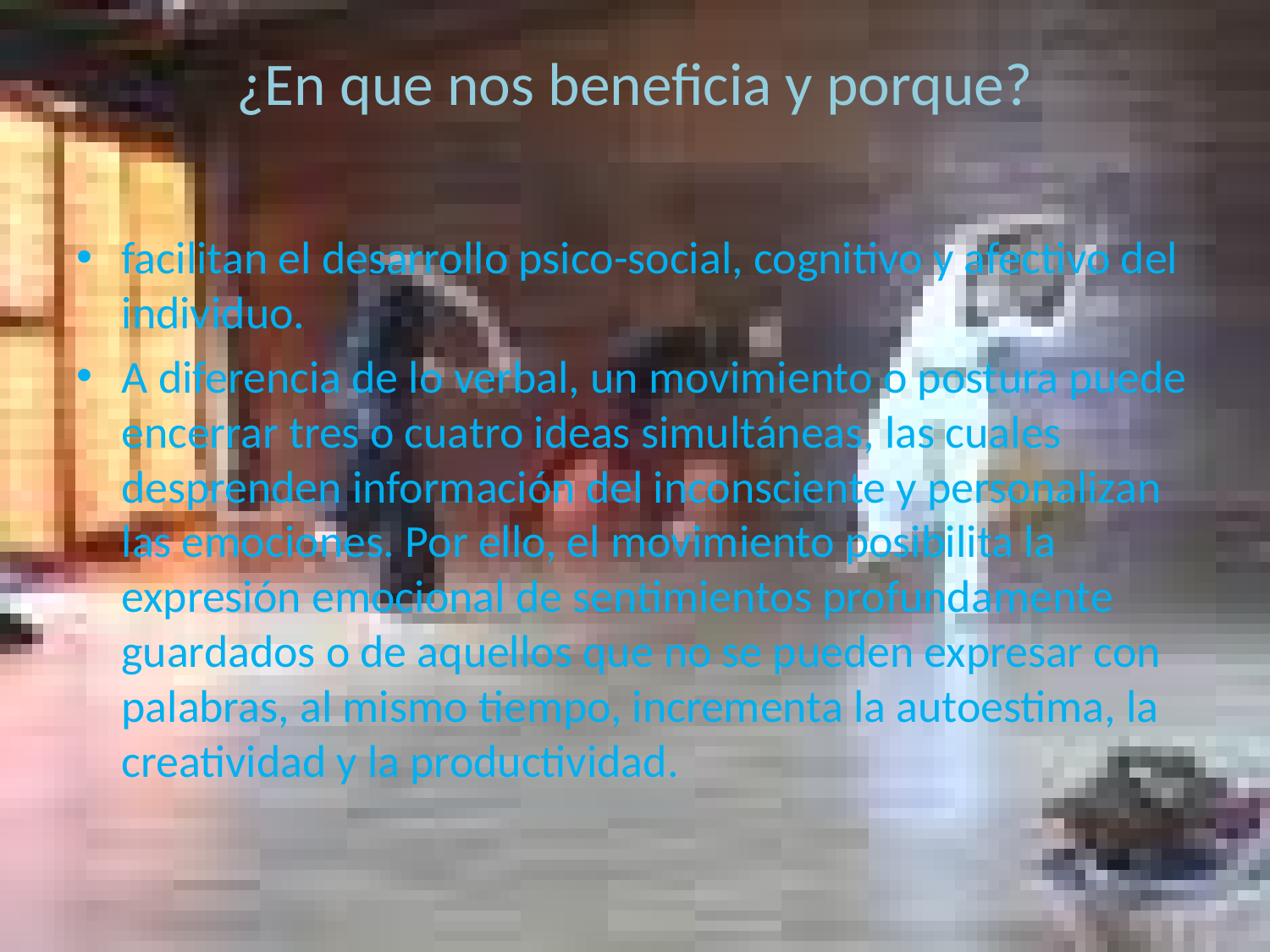

# ¿En que nos beneficia y porque?
facilitan el desarrollo psico-social, cognitivo y afectivo del individuo.
A diferencia de lo verbal, un movimiento o postura puede encerrar tres o cuatro ideas simultáneas, las cuales desprenden información del inconsciente y personalizan las emociones. Por ello, el movimiento posibilita la expresión emocional de sentimientos profundamente guardados o de aquellos que no se pueden expresar con palabras, al mismo tiempo, incrementa la autoestima, la creatividad y la productividad.